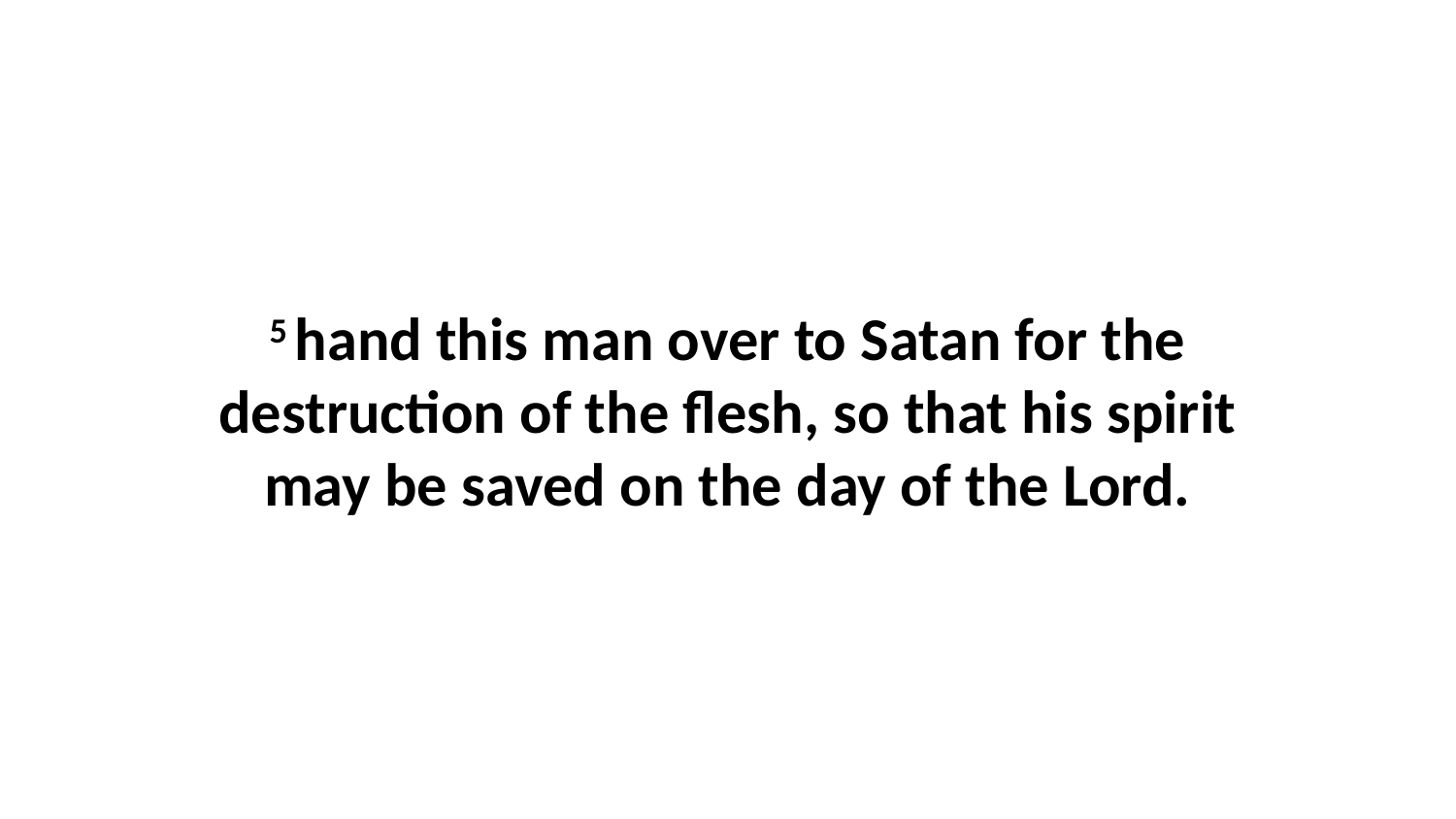

5 hand this man over to Satan for the destruction of the flesh, so that his spirit may be saved on the day of the Lord.